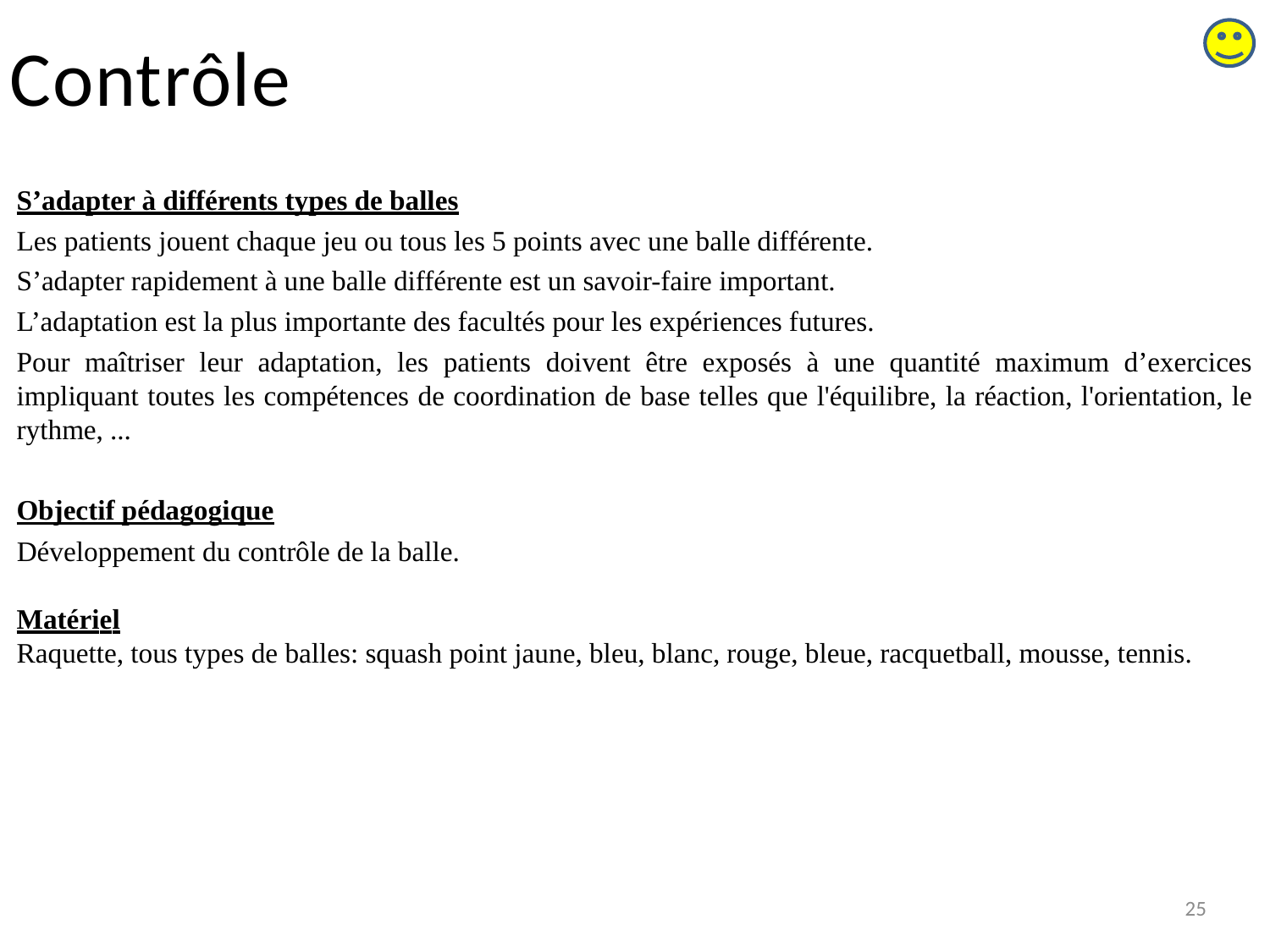

# Contrôle
S’adapter à différents types de balles
Les patients jouent chaque jeu ou tous les 5 points avec une balle différente.
S’adapter rapidement à une balle différente est un savoir-faire important.
L’adaptation est la plus importante des facultés pour les expériences futures.
Pour maîtriser leur adaptation, les patients doivent être exposés à une quantité maximum d’exercices impliquant toutes les compétences de coordination de base telles que l'équilibre, la réaction, l'orientation, le rythme, ...

Objectif pédagogique
Développement du contrôle de la balle.

Matériel
Raquette, tous types de balles: squash point jaune, bleu, blanc, rouge, bleue, racquetball, mousse, tennis.
25